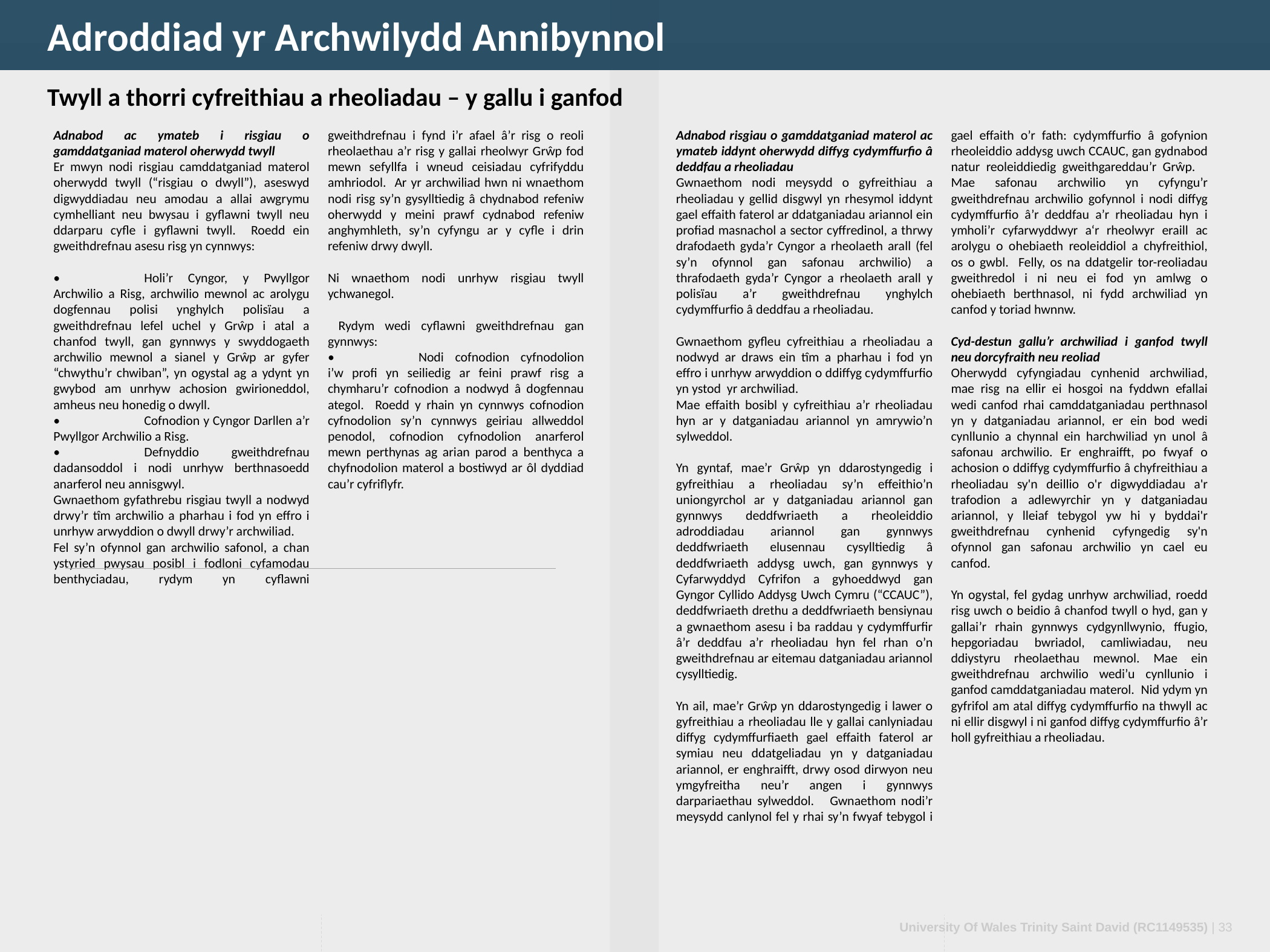

Adroddiad yr Archwilydd Annibynnol

Twyll a thorri cyfreithiau a rheoliadau – y gallu i ganfod
Adnabod risgiau o gamddatganiad materol ac ymateb iddynt oherwydd diffyg cydymffurfio â deddfau a rheoliadau
Gwnaethom nodi meysydd o gyfreithiau a rheoliadau y gellid disgwyl yn rhesymol iddynt gael effaith faterol ar ddatganiadau ariannol ein profiad masnachol a sector cyffredinol, a thrwy drafodaeth gyda’r Cyngor a rheolaeth arall (fel sy’n ofynnol gan safonau archwilio) a thrafodaeth gyda’r Cyngor a rheolaeth arall y polisïau a’r gweithdrefnau ynghylch cydymffurfio â deddfau a rheoliadau.

Gwnaethom gyfleu cyfreithiau a rheoliadau a nodwyd ar draws ein tîm a pharhau i fod yn effro i unrhyw arwyddion o ddiffyg cydymffurfio yn ystod  yr archwiliad.
Mae effaith bosibl y cyfreithiau a’r rheoliadau hyn ar y datganiadau ariannol yn amrywio’n sylweddol.

Yn gyntaf, mae’r Grŵp yn ddarostyngedig i gyfreithiau a rheoliadau sy’n effeithio’n uniongyrchol ar y datganiadau ariannol gan gynnwys deddfwriaeth a rheoleiddio adroddiadau ariannol gan gynnwys deddfwriaeth elusennau cysylltiedig â deddfwriaeth addysg uwch, gan gynnwys y Cyfarwyddyd Cyfrifon a gyhoeddwyd gan Gyngor Cyllido Addysg Uwch Cymru (“CCAUC”), deddfwriaeth drethu a deddfwriaeth bensiynau a gwnaethom asesu i ba raddau y cydymffurfir â’r deddfau a’r rheoliadau hyn fel rhan o’n gweithdrefnau ar eitemau datganiadau ariannol cysylltiedig.

Yn ail, mae’r Grŵp yn ddarostyngedig i lawer o gyfreithiau a rheoliadau lle y gallai canlyniadau diffyg cydymffurfiaeth gael effaith faterol ar symiau neu ddatgeliadau yn y datganiadau ariannol, er enghraifft, drwy osod dirwyon neu ymgyfreitha neu’r angen i gynnwys darpariaethau sylweddol.   Gwnaethom nodi’r meysydd canlynol fel y rhai sy’n fwyaf tebygol i gael effaith o’r fath: cydymffurfio â gofynion rheoleiddio addysg uwch CCAUC, gan gydnabod natur reoleiddiedig gweithgareddau’r Grŵp.   Mae safonau archwilio yn cyfyngu’r gweithdrefnau archwilio gofynnol i nodi diffyg cydymffurfio â’r deddfau a’r rheoliadau hyn i ymholi’r cyfarwyddwyr a‘r rheolwyr eraill ac arolygu o ohebiaeth reoleiddiol a chyfreithiol, os o gwbl.  Felly, os na ddatgelir tor-reoliadau gweithredol i ni neu ei fod yn amlwg o ohebiaeth berthnasol, ni fydd archwiliad yn canfod y toriad hwnnw.

Cyd-destun gallu’r archwiliad i ganfod twyll neu dorcyfraith neu reoliad
Oherwydd cyfyngiadau cynhenid archwiliad, mae risg na ellir ei hosgoi na fyddwn efallai wedi canfod rhai camddatganiadau perthnasol yn y datganiadau ariannol, er ein bod wedi cynllunio a chynnal ein harchwiliad yn unol â safonau archwilio. Er enghraifft, po fwyaf o achosion o ddiffyg cydymffurfio â chyfreithiau a rheoliadau sy'n deillio o'r digwyddiadau a'r trafodion a adlewyrchir yn y datganiadau ariannol, y lleiaf tebygol yw hi y byddai'r gweithdrefnau cynhenid cyfyngedig sy'n ofynnol gan safonau archwilio yn cael eu canfod.

Yn ogystal, fel gydag unrhyw archwiliad, roedd risg uwch o beidio â chanfod twyll o hyd, gan y gallai’r rhain gynnwys cydgynllwynio, ffugio, hepgoriadau bwriadol, camliwiadau, neu ddiystyru rheolaethau mewnol. Mae ein gweithdrefnau archwilio wedi’u cynllunio i ganfod camddatganiadau materol.  Nid ydym yn gyfrifol am atal diffyg cydymffurfio na thwyll ac ni ellir disgwyl i ni ganfod diffyg cydymffurfio â’r holl gyfreithiau a rheoliadau.
Adnabod ac ymateb i risgiau o gamddatganiad materol oherwydd twyll
Er mwyn nodi risgiau camddatganiad materol oherwydd twyll (“risgiau o dwyll”), aseswyd digwyddiadau neu amodau a allai awgrymu cymhelliant neu bwysau i gyflawni twyll neu ddarparu cyfle i gyflawni twyll.  Roedd ein gweithdrefnau asesu risg yn cynnwys:

•	Holi’r Cyngor, y Pwyllgor Archwilio a Risg, archwilio mewnol ac arolygu dogfennau polisi ynghylch polisïau a gweithdrefnau lefel uchel y Grŵp i atal a chanfod twyll, gan gynnwys y swyddogaeth archwilio mewnol a sianel y Grŵp ar gyfer “chwythu’r chwiban”, yn ogystal ag a ydynt yn gwybod am unrhyw achosion gwirioneddol, amheus neu honedig o dwyll.
•	Cofnodion y Cyngor Darllen a’r Pwyllgor Archwilio a Risg.
•	Defnyddio gweithdrefnau dadansoddol i nodi unrhyw berthnasoedd anarferol neu annisgwyl.
Gwnaethom gyfathrebu risgiau twyll a nodwyd drwy’r tîm archwilio a pharhau i fod yn effro i unrhyw arwyddion o dwyll drwy’r archwiliad.
Fel sy’n ofynnol gan archwilio safonol, a chan ystyried pwysau posibl i fodloni cyfamodau benthyciadau, rydym yn cyflawni gweithdrefnau i fynd i’r afael â’r risg o reoli rheolaethau a’r risg y gallai rheolwyr Grŵp fod mewn sefyllfa i wneud ceisiadau cyfrifyddu amhriodol.  Ar yr archwiliad hwn ni wnaethom nodi risg sy’n gysylltiedig â chydnabod refeniw oherwydd y meini prawf cydnabod refeniw anghymhleth, sy’n cyfyngu ar y cyfle i drin refeniw drwy dwyll.

Ni wnaethom nodi unrhyw risgiau twyll ychwanegol.

 Rydym wedi cyflawni gweithdrefnau gan gynnwys:
•	Nodi cofnodion cyfnodolion i’w profi yn seiliedig ar feini prawf risg a chymharu’r cofnodion a nodwyd â dogfennau ategol.  Roedd y rhain yn cynnwys cofnodion cyfnodolion sy’n cynnwys geiriau allweddol penodol, cofnodion cyfnodolion anarferol mewn perthynas ag arian parod a benthyca a chyfnodolion materol a bostiwyd ar ôl dyddiad cau’r cyfriflyfr.